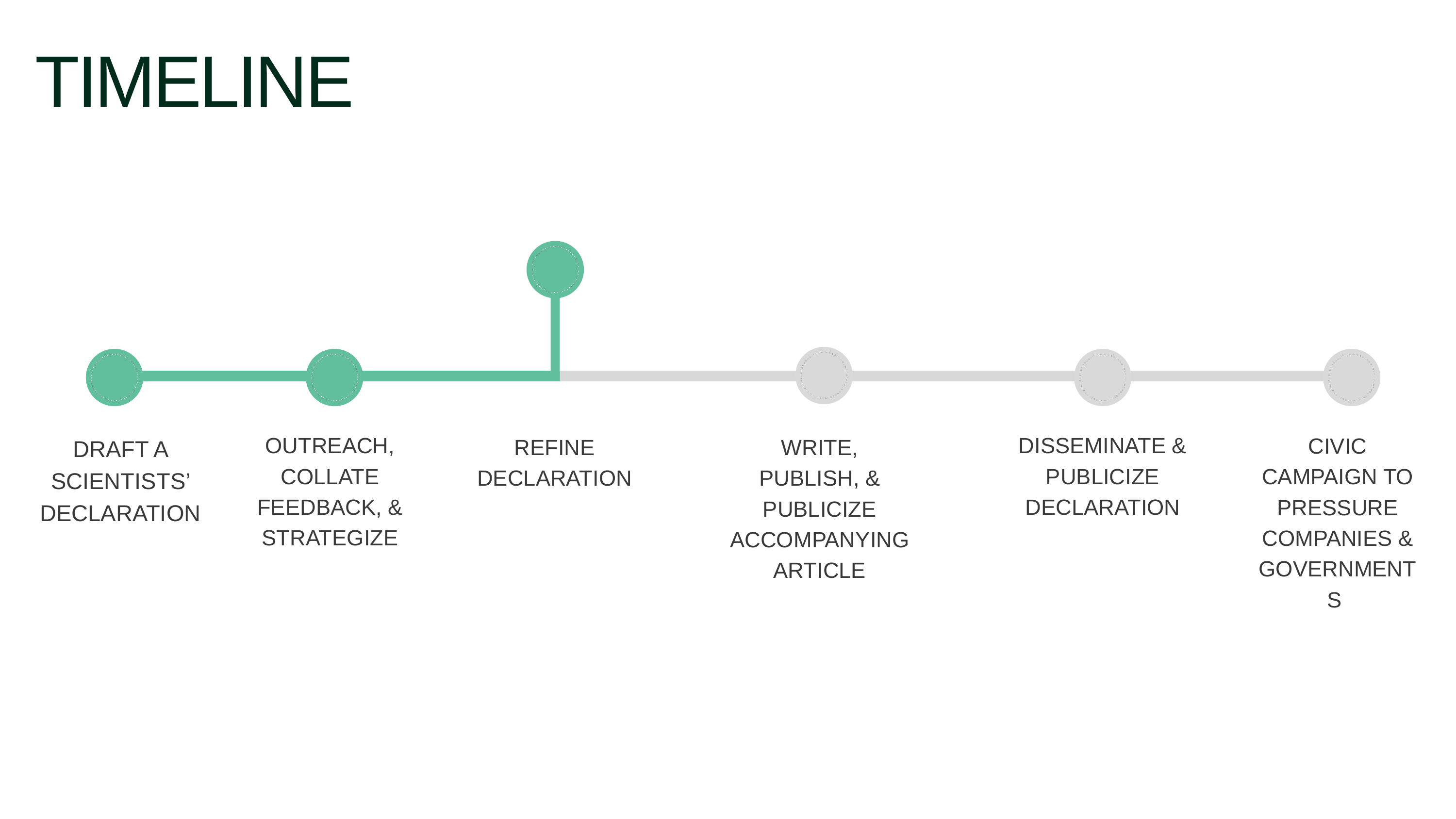

TIMELINE

OUTREACH, COLLATE FEEDBACK, & STRATEGIZE
DISSEMINATE & PUBLICIZE DECLARATION
CIVIC CAMPAIGN TO PRESSURE COMPANIES & GOVERNMENTS
WRITE, PUBLISH, & PUBLICIZE ACCOMPANYING ARTICLE
REFINE DECLARATION
DRAFT A SCIENTISTS’ DECLARATION